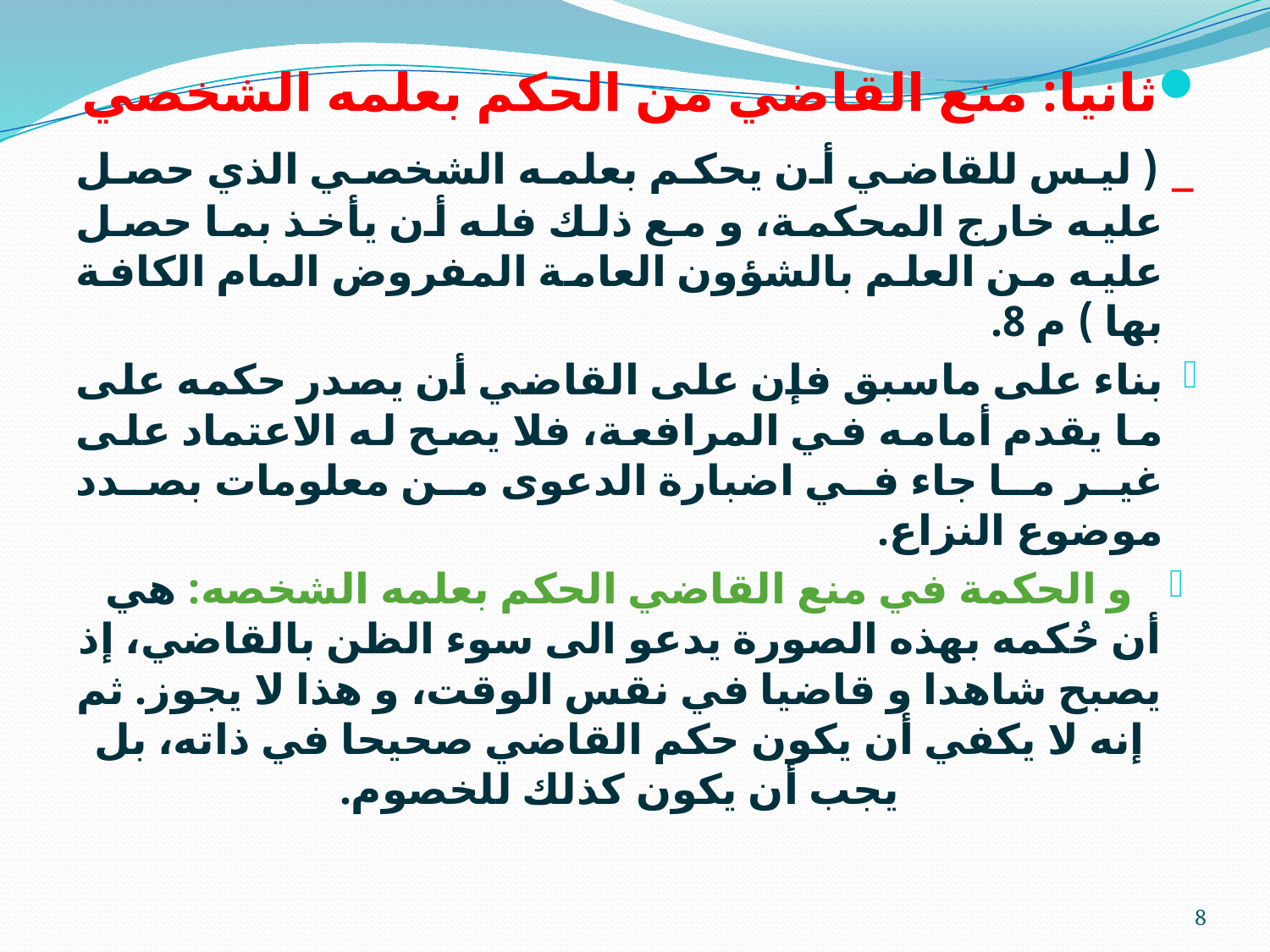

ثانيا: منع القاضي من الحكم بعلمه الشخصي
_ ( ليس للقاضي أن يحكم بعلمه الشخصي الذي حصل عليه خارج المحكمة، و مع ذلك فله أن يأخذ بما حصل عليه من العلم بالشؤون العامة المفروض المام الكافة بها ) م 8.
بناء على ماسبق فإن على القاضي أن يصدر حكمه على ما يقدم أمامه في المرافعة، فلا يصح له الاعتماد على غير ما جاء في اضبارة الدعوى من معلومات بصدد موضوع النزاع.
و الحكمة في منع القاضي الحكم بعلمه الشخصه: هي أن حُكمه بهذه الصورة يدعو الى سوء الظن بالقاضي، إذ يصبح شاهدا و قاضيا في نقس الوقت، و هذا لا يجوز. ثم إنه لا يكفي أن يكون حكم القاضي صحيحا في ذاته، بل يجب أن يكون كذلك للخصوم.
8